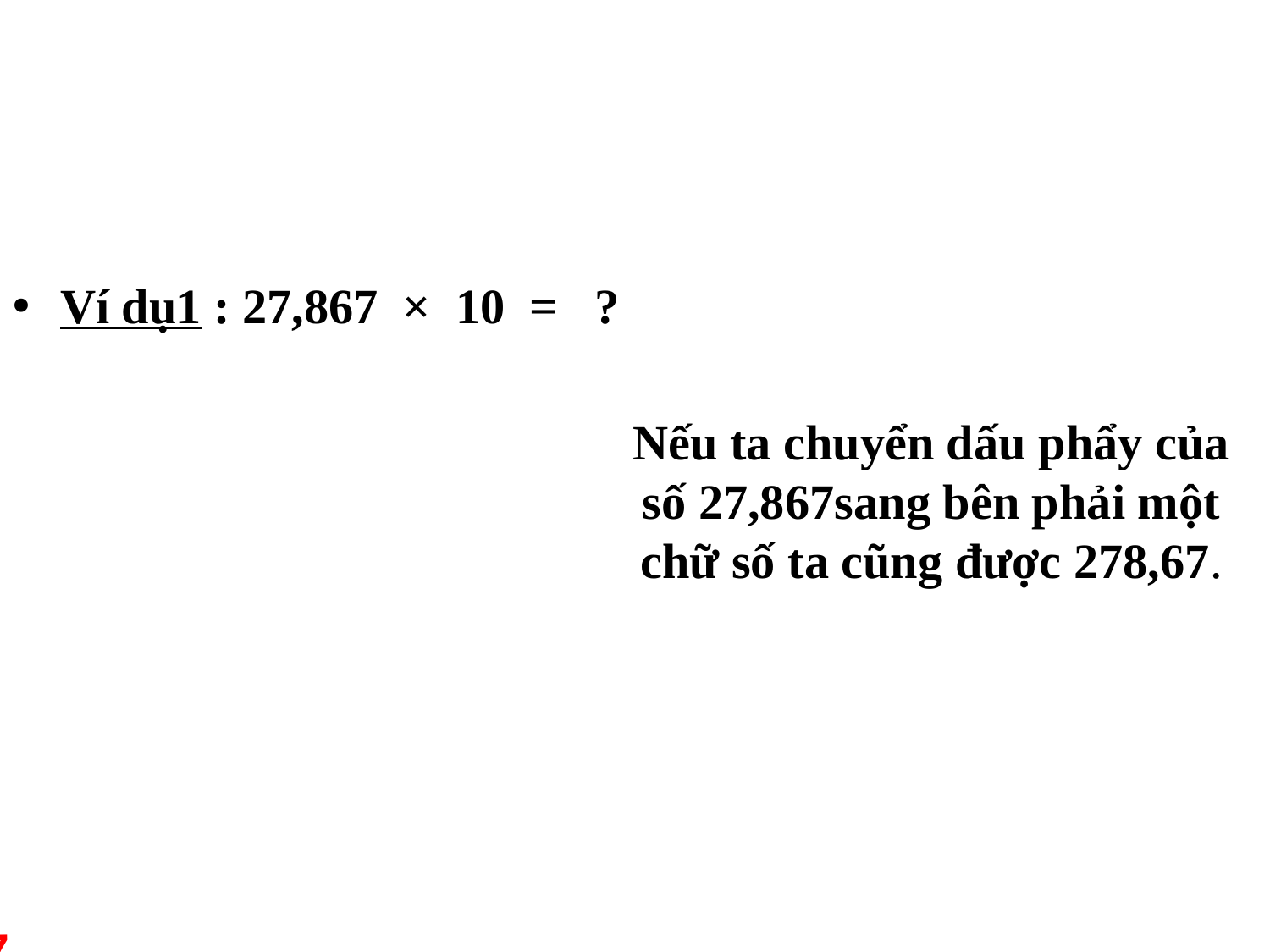

Ví dụ1 : 27,867  ×  10  =   ?

Nếu ta chuyển dấu phẩy của số 27,867sang bên phải một chữ số ta cũng được 278,67.
27,867
× 10

278,670
27,867 × 10   =278,67
Khi nhân một số thập phân
 với 10 ta chỉ việc chuyển
 dấu phẩy của số đó sang bên phải một chữ số .
Khi nhân một số thập phân
 với 10 ta có thể tìm ngay
 kết quả bằng cách nào ?
Nhận xét thừa số thứ nhất
và tích tìm được ?